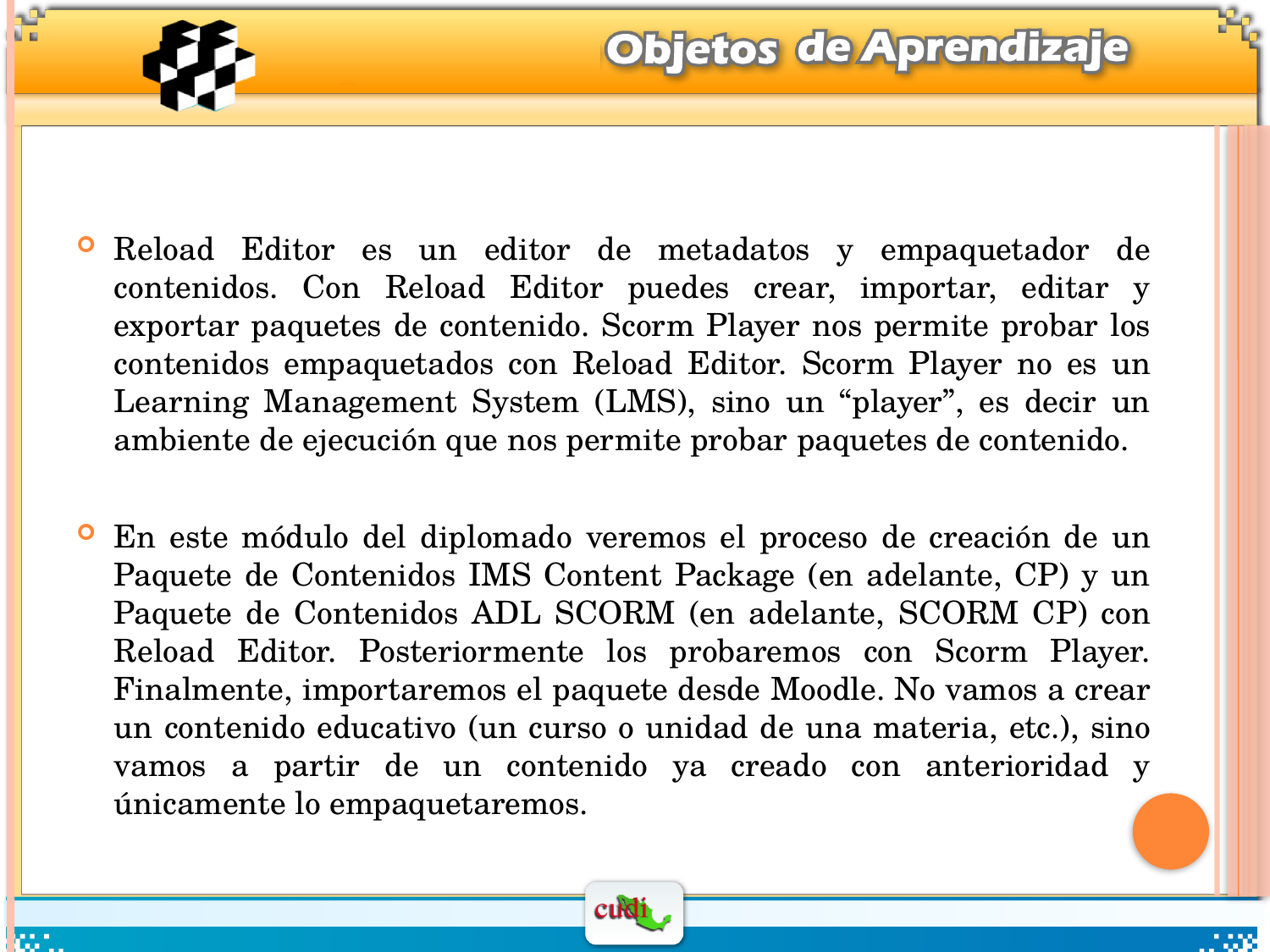

#
Reload Editor es un editor de metadatos y empaquetador de contenidos. Con Reload Editor puedes crear, importar, editar y exportar paquetes de contenido. Scorm Player nos permite probar los contenidos empaquetados con Reload Editor. Scorm Player no es un Learning Management System (LMS), sino un “player”, es decir un ambiente de ejecución que nos permite probar paquetes de contenido.

En este módulo del diplomado veremos el proceso de creación de un Paquete de Contenidos IMS Content Package (en adelante, CP) y un Paquete de Contenidos ADL SCORM (en adelante, SCORM CP) con Reload Editor. Posteriormente los probaremos con Scorm Player. Finalmente, importaremos el paquete desde Moodle. No vamos a crear un contenido educativo (un curso o unidad de una materia, etc.), sino vamos a partir de un contenido ya creado con anterioridad y únicamente lo empaquetaremos.